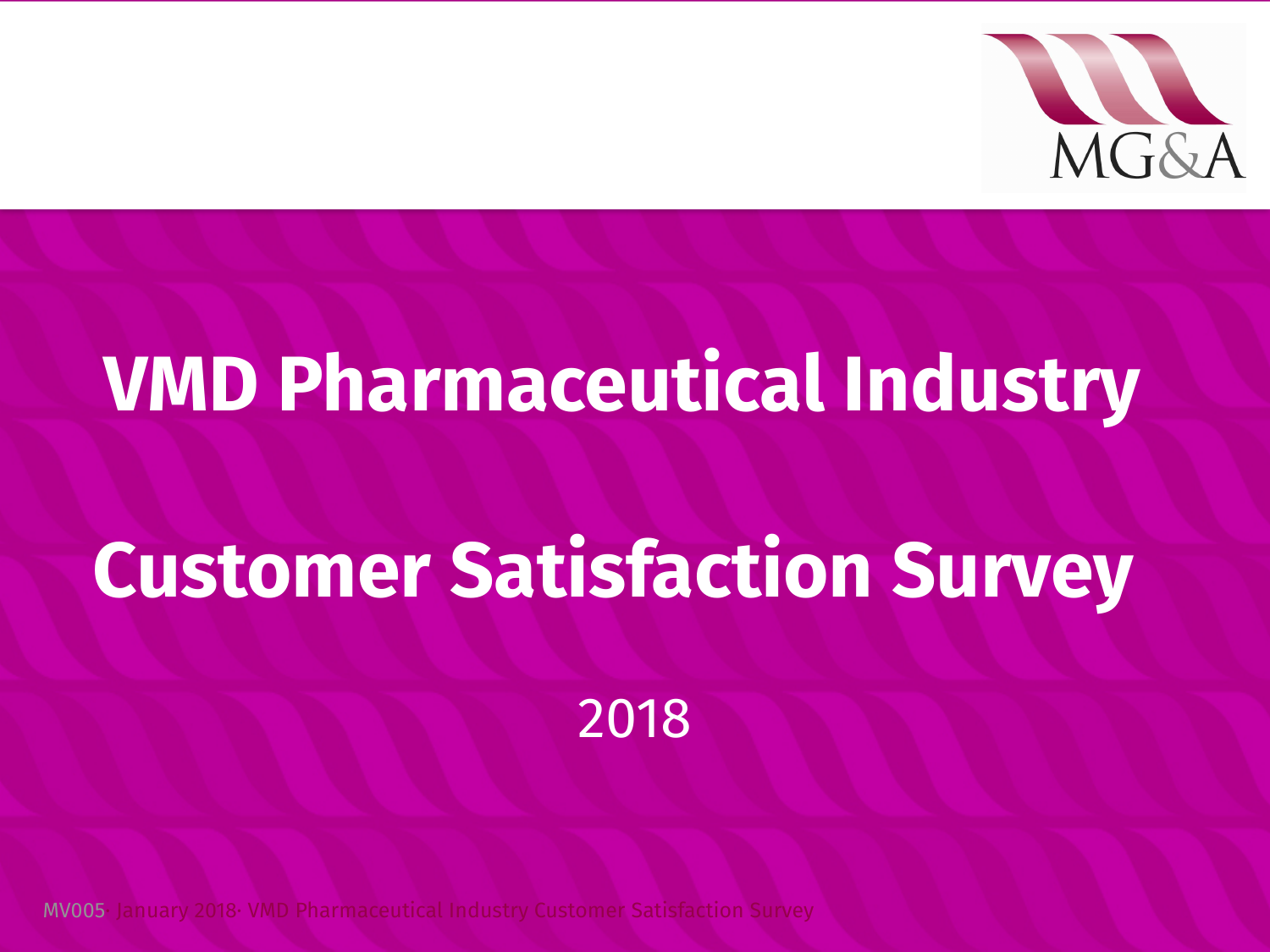

# VMD Pharmaceutical Industry Customer Satisfaction Survey

2018